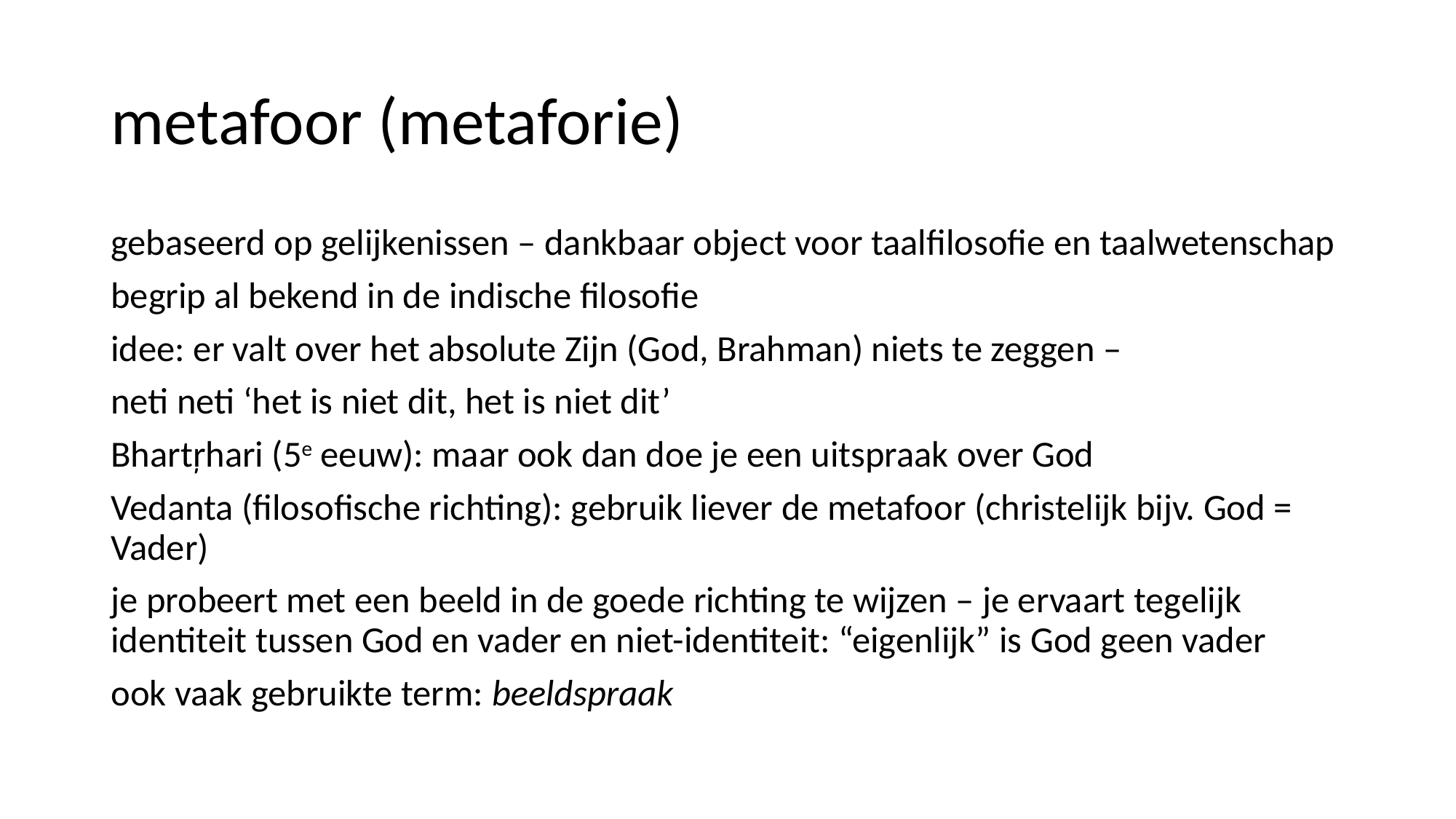

# metafoor (metaforie)
gebaseerd op gelijkenissen – dankbaar object voor taalfilosofie en taalwetenschap
begrip al bekend in de indische filosofie
idee: er valt over het absolute Zijn (God, Brahman) niets te zeggen –
neti neti ‘het is niet dit, het is niet dit’
Bhartŗhari (5e eeuw): maar ook dan doe je een uitspraak over God
Vedanta (filosofische richting): gebruik liever de metafoor (christelijk bijv. God = Vader)
je probeert met een beeld in de goede richting te wijzen – je ervaart tegelijk identiteit tussen God en vader en niet-identiteit: “eigenlijk” is God geen vader
ook vaak gebruikte term: beeldspraak